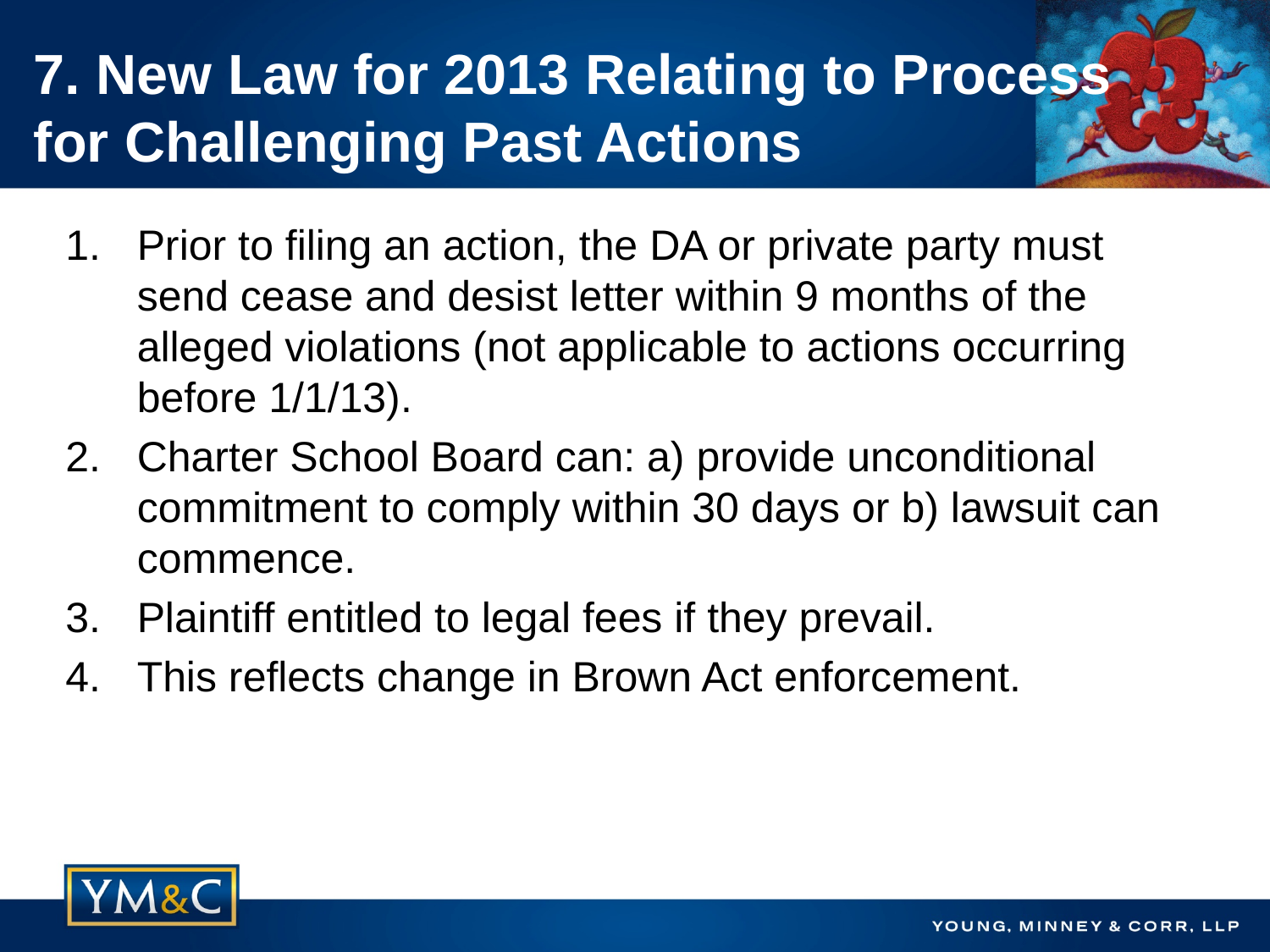

# 7. New Law for 2013 Relating to Process for Challenging Past Actions
Prior to filing an action, the DA or private party must send cease and desist letter within 9 months of the alleged violations (not applicable to actions occurring before 1/1/13).
Charter School Board can: a) provide unconditional commitment to comply within 30 days or b) lawsuit can commence.
Plaintiff entitled to legal fees if they prevail.
This reflects change in Brown Act enforcement.